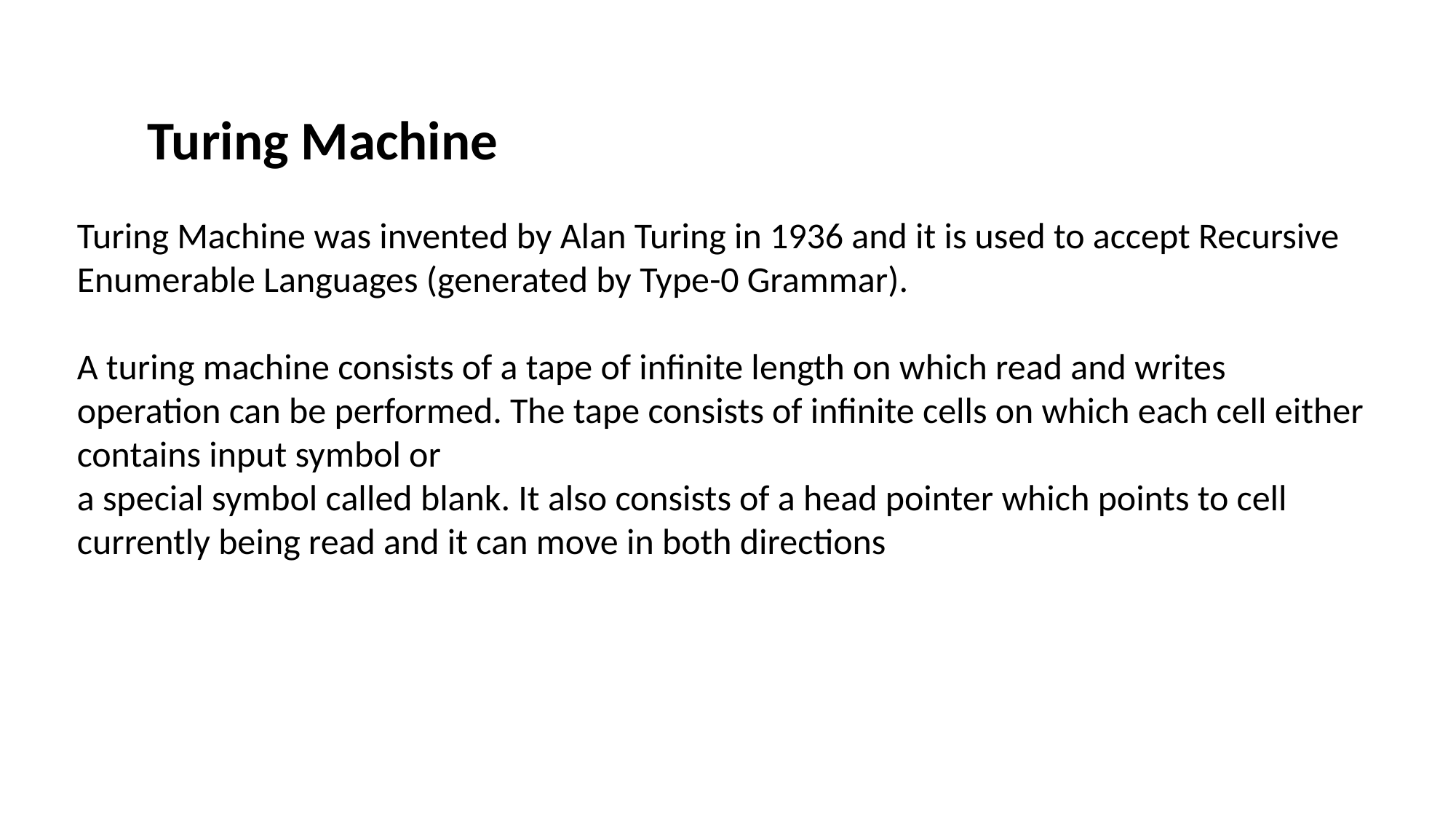

Turing Machine
Turing Machine was invented by Alan Turing in 1936 and it is used to accept Recursive Enumerable Languages (generated by Type-0 Grammar).

A turing machine consists of a tape of infinite length on which read and writes operation can be performed. The tape consists of infinite cells on which each cell either contains input symbol or
a special symbol called blank. It also consists of a head pointer which points to cell currently being read and it can move in both directions